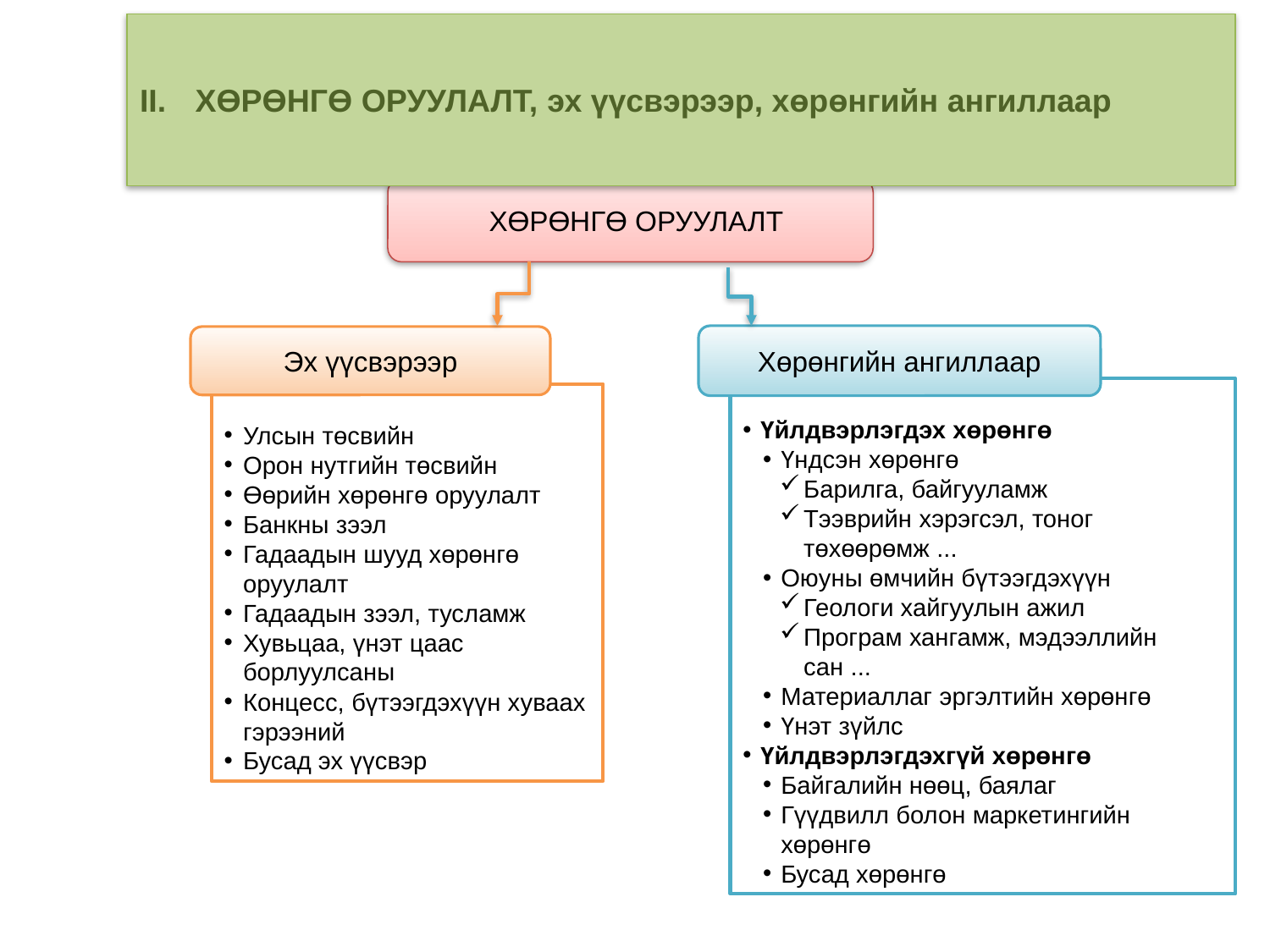

# ХӨРӨНГӨ ОРУУЛАЛТ, эх үүсвэрээр, хөрөнгийн ангиллаар
ХӨРӨНГӨ ОРУУЛАЛТ
Хөрөнгийн ангиллаар
Эх үүсвэрээр

Үйлдвэрлэгдэх хөрөнгө
Үндсэн хөрөнгө
Барилга, байгууламж
Тээврийн хэрэгсэл, тоног төхөөрөмж ...
Оюуны өмчийн бүтээгдэхүүн
Геологи хайгуулын ажил
Програм хангамж, мэдээллийн сан ...
Материаллаг эргэлтийн хөрөнгө
Үнэт зүйлс
Үйлдвэрлэгдэхгүй хөрөнгө
Байгалийн нөөц, баялаг
Гүүдвилл болон маркетингийн хөрөнгө
Бусад хөрөнгө

Улсын төсвийн
Орон нутгийн төсвийн
Өөрийн хөрөнгө оруулалт
Банкны зээл
Гадаадын шууд хөрөнгө оруулалт
Гадаадын зээл, тусламж
Хувьцаа, үнэт цаас борлуулсаны
Концесс, бүтээгдэхүүн хуваах гэрээний
Бусад эх үүсвэр